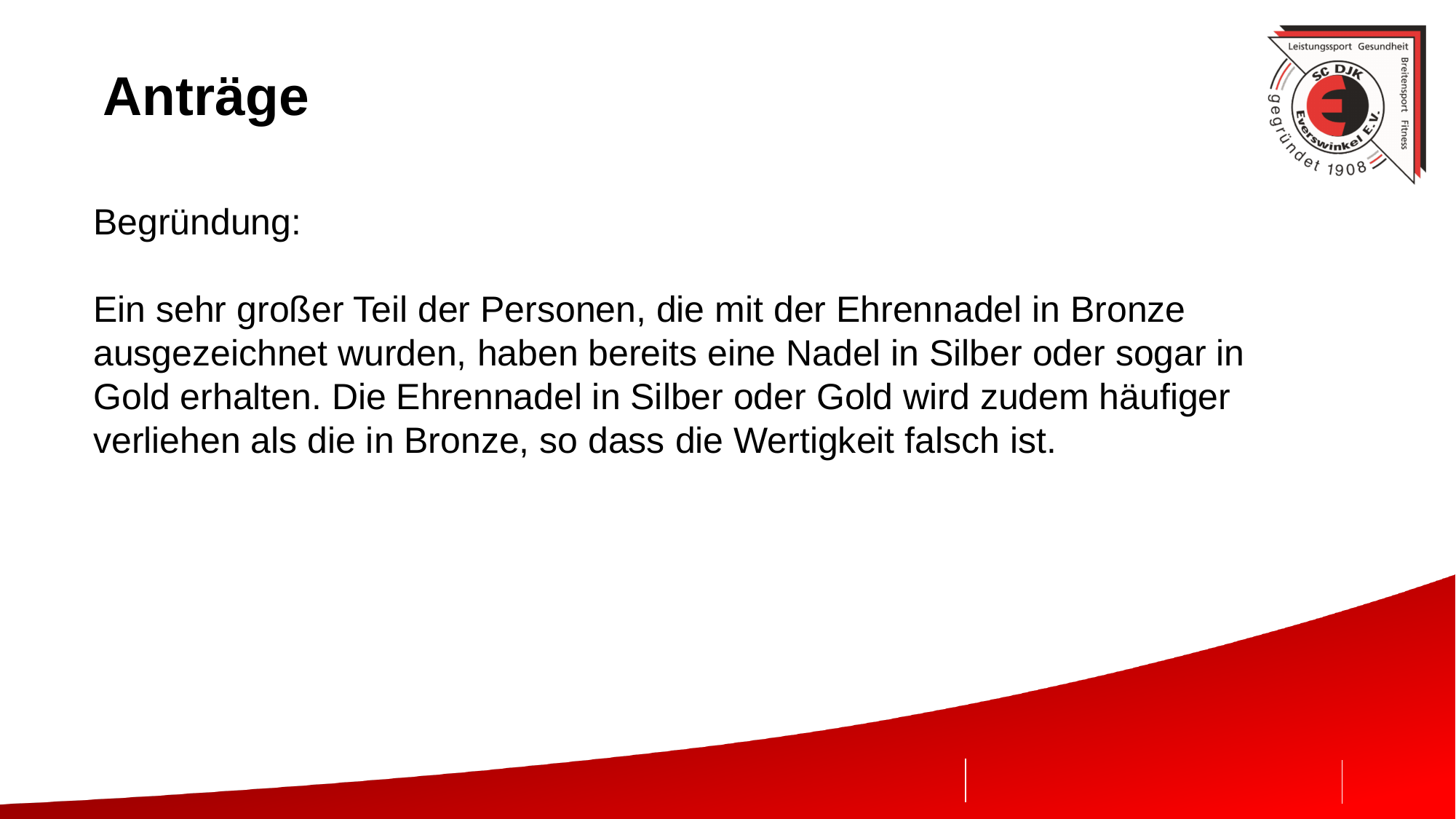

# Anträge

Begründung:
Ein sehr großer Teil der Personen, die mit der Ehrennadel in Bronze ausgezeichnet wurden, haben bereits eine Nadel in Silber oder sogar in Gold erhalten. Die Ehrennadel in Silber oder Gold wird zudem häufiger verliehen als die in Bronze, so dass die Wertigkeit falsch ist.